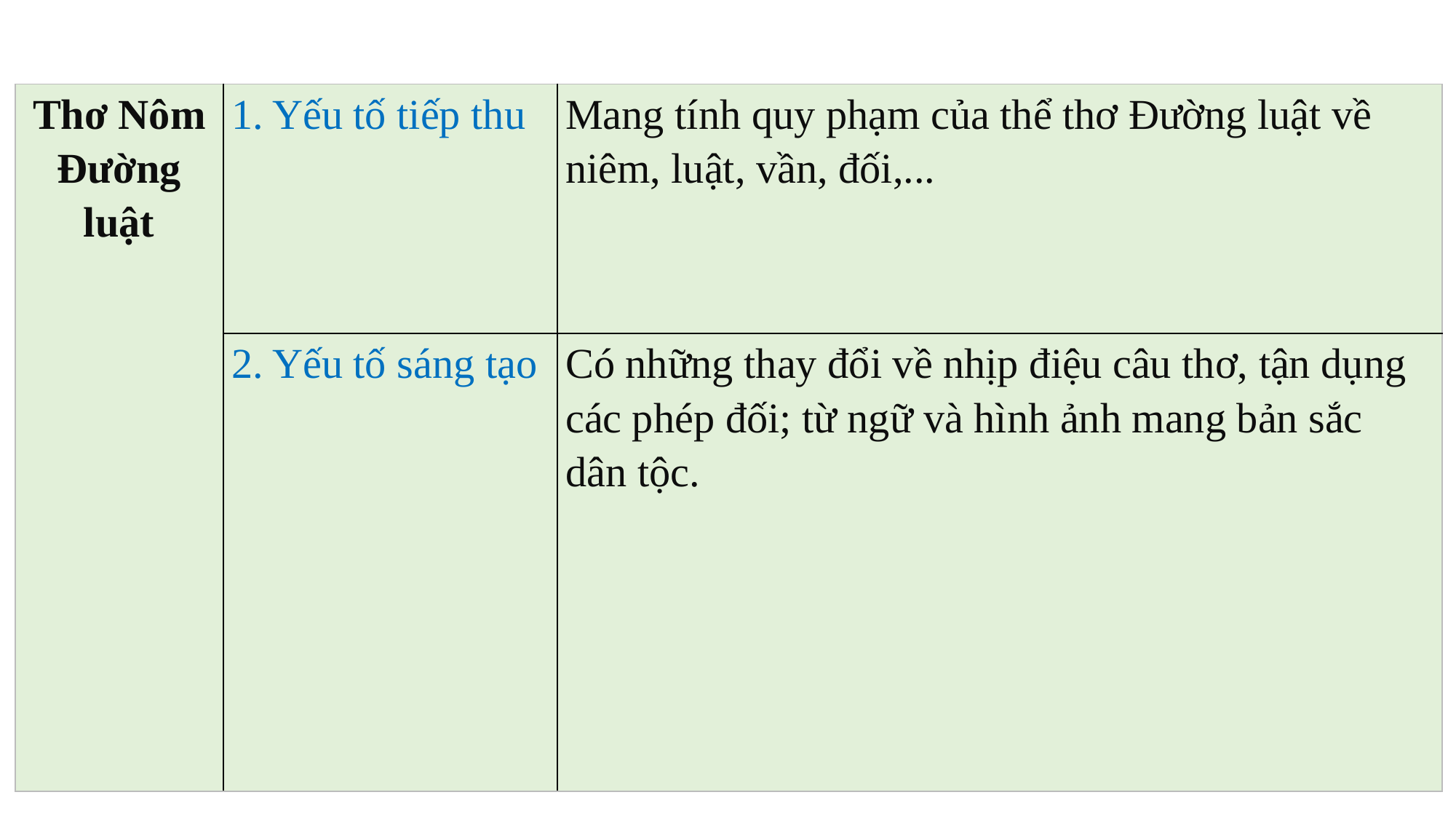

| Thơ Nôm Đường luật | 1. Yếu tố tiếp thu | Mang tính quy phạm của thể thơ Đường luật về niêm, luật, vần, đối,... |
| --- | --- | --- |
|  | 2. Yếu tố sáng tạo | Có những thay đổi về nhịp điệu câu thơ, tận dụng các phép đối; từ ngữ và hình ảnh mang bản sắc dân tộc. |